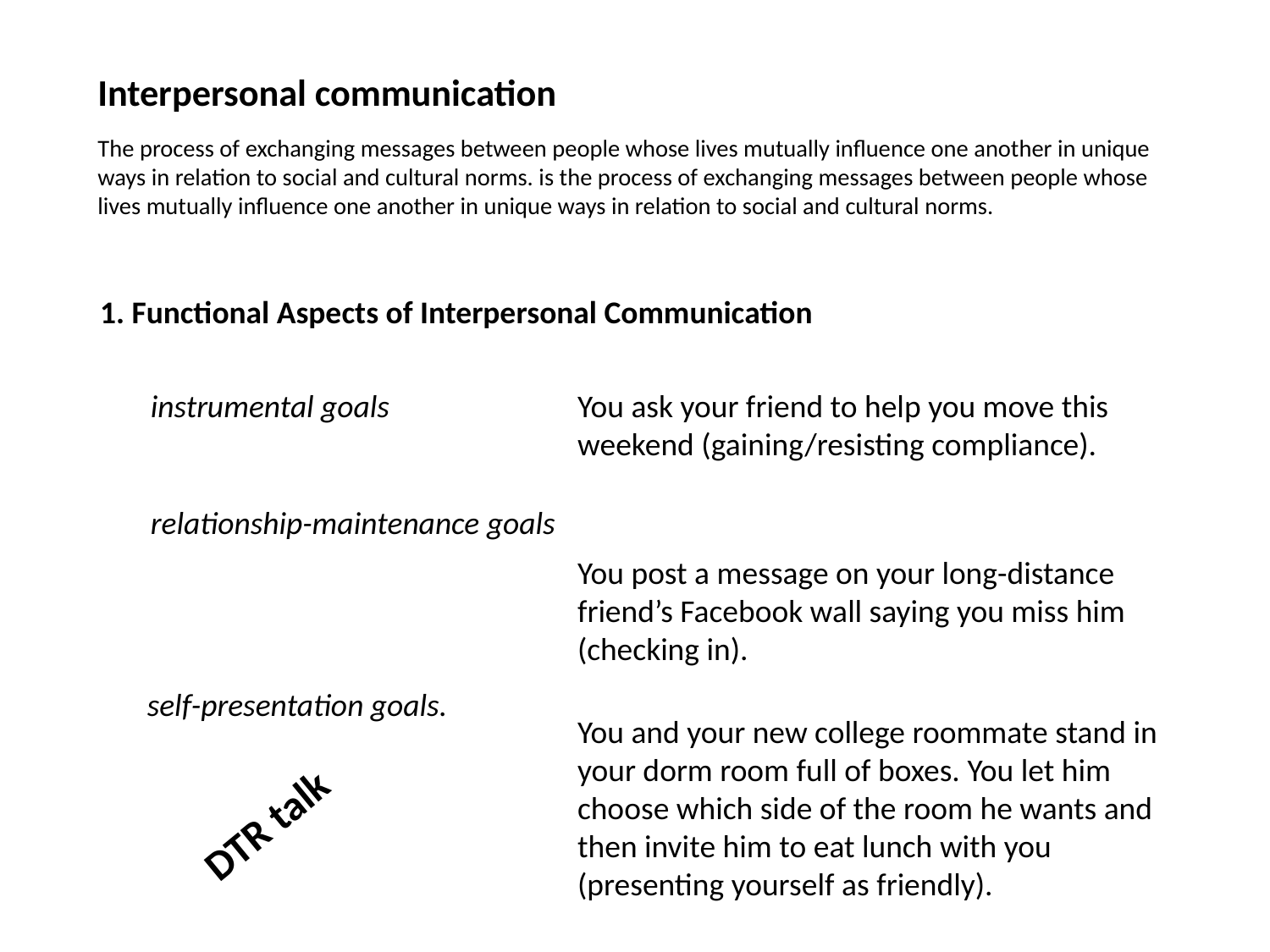

# Interpersonal communication The process of exchanging messages between people whose lives mutually influence one another in unique ways in relation to social and cultural norms. is the process of exchanging messages between people whose lives mutually influence one another in unique ways in relation to social and cultural norms.
1. Functional Aspects of Interpersonal Communication
instrumental goals
You ask your friend to help you move this weekend (gaining/resisting compliance).
relationship-maintenance goals
You post a message on your long-distance friend’s Facebook wall saying you miss him (checking in).
self-presentation goals.
You and your new college roommate stand in your dorm room full of boxes. You let him choose which side of the room he wants and then invite him to eat lunch with you (presenting yourself as friendly).
DTR talk